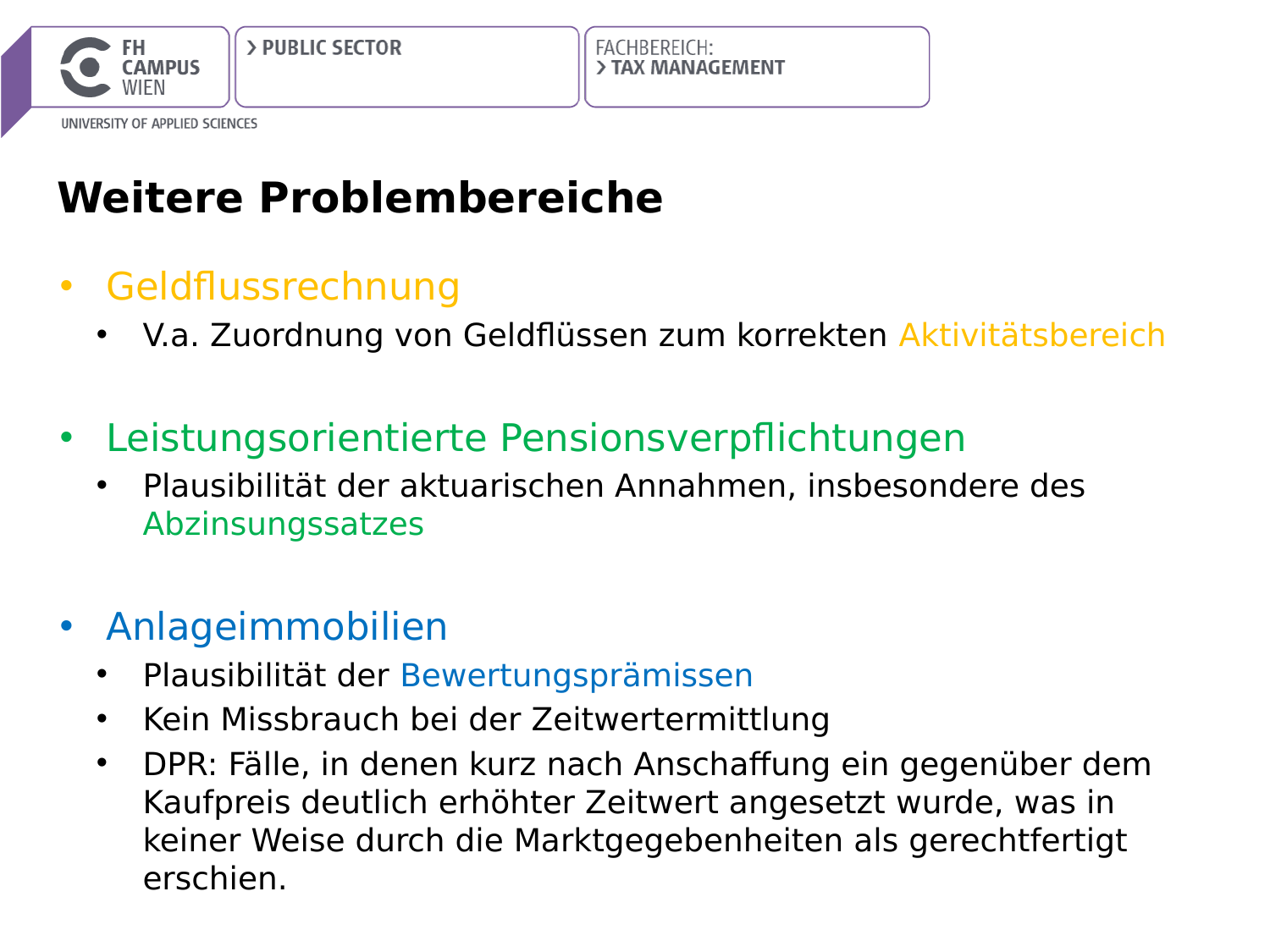

# Weitere Problembereiche
Geldflussrechnung
V.a. Zuordnung von Geldflüssen zum korrekten Aktivitätsbereich

Leistungsorientierte Pensionsverpflichtungen
Plausibilität der aktuarischen Annahmen, insbesondere des Abzinsungssatzes

Anlageimmobilien
Plausibilität der Bewertungsprämissen
Kein Missbrauch bei der Zeitwertermittlung
DPR: Fälle, in denen kurz nach Anschaffung ein gegenüber dem Kaufpreis deutlich erhöhter Zeitwert angesetzt wurde, was in keiner Weise durch die Marktgegebenheiten als gerechtfertigt erschien.